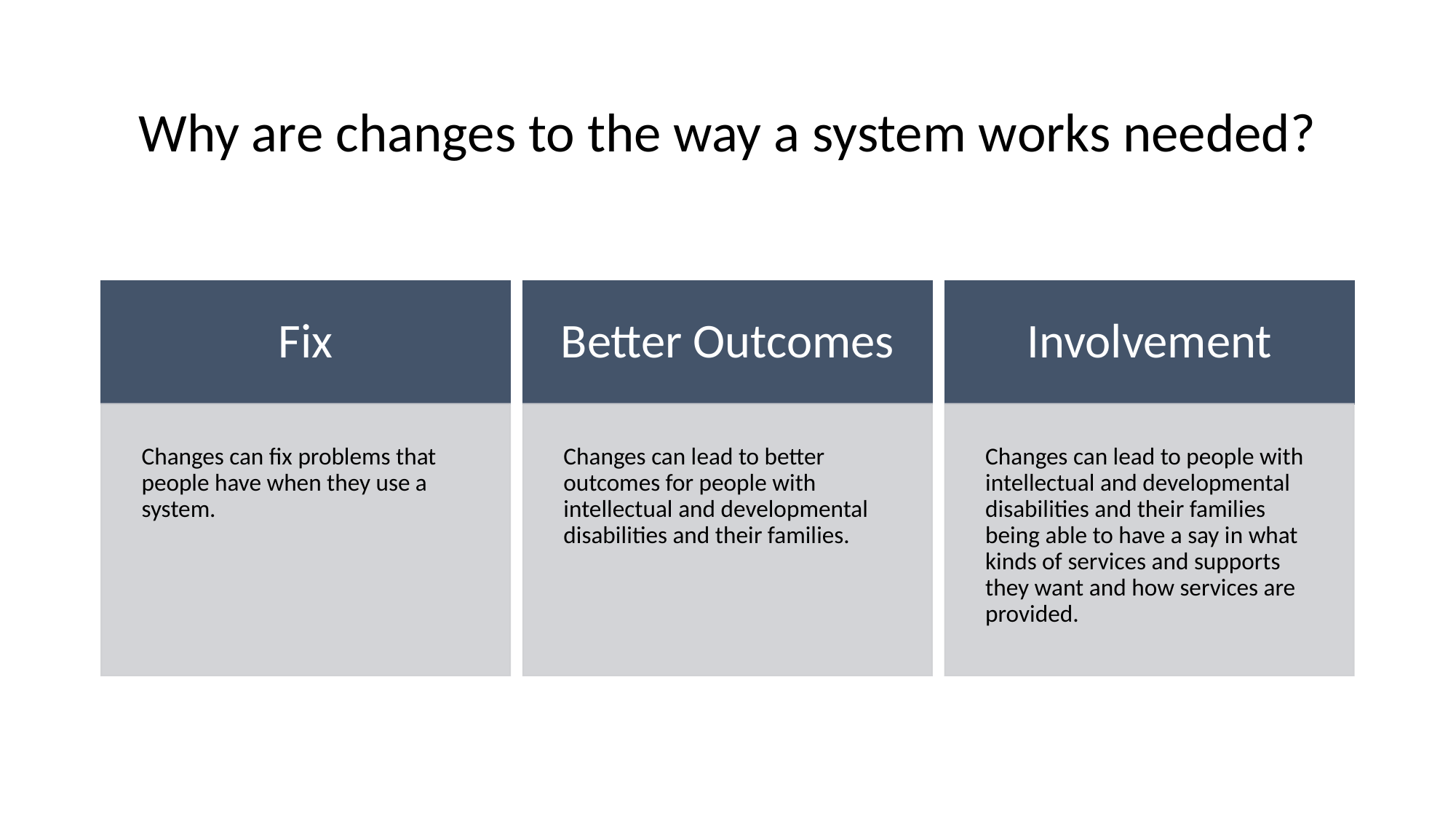

# Why are changes to the way a system works needed?
Fix
Changes can fix problems that people have when they use a system.
Better Outcomes
Changes can lead to better outcomes for people with intellectual and developmental disabilities and their families.
Involvement
Changes can lead to people with intellectual and developmental disabilities and their families being able to have a say in what kinds of services and supports they want and how services are provided.